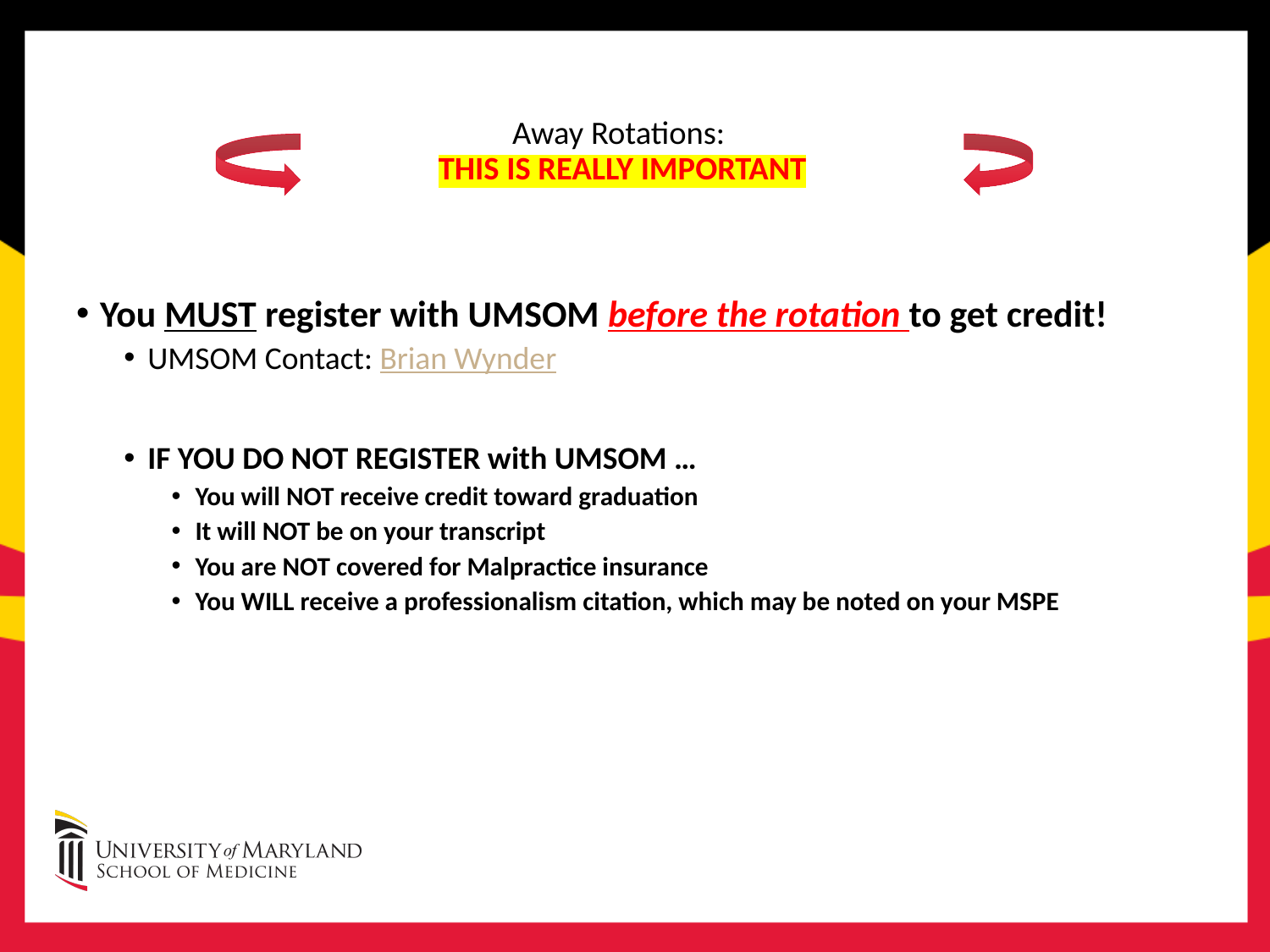

# Away Rotations: THIS IS REALLY IMPORTANT

You MUST register with UMSOM before the rotation to get credit!
UMSOM Contact: Brian Wynder

IF YOU DO NOT REGISTER with UMSOM …
You will NOT receive credit toward graduation
It will NOT be on your transcript
You are NOT covered for Malpractice insurance
You WILL receive a professionalism citation, which may be noted on your MSPE